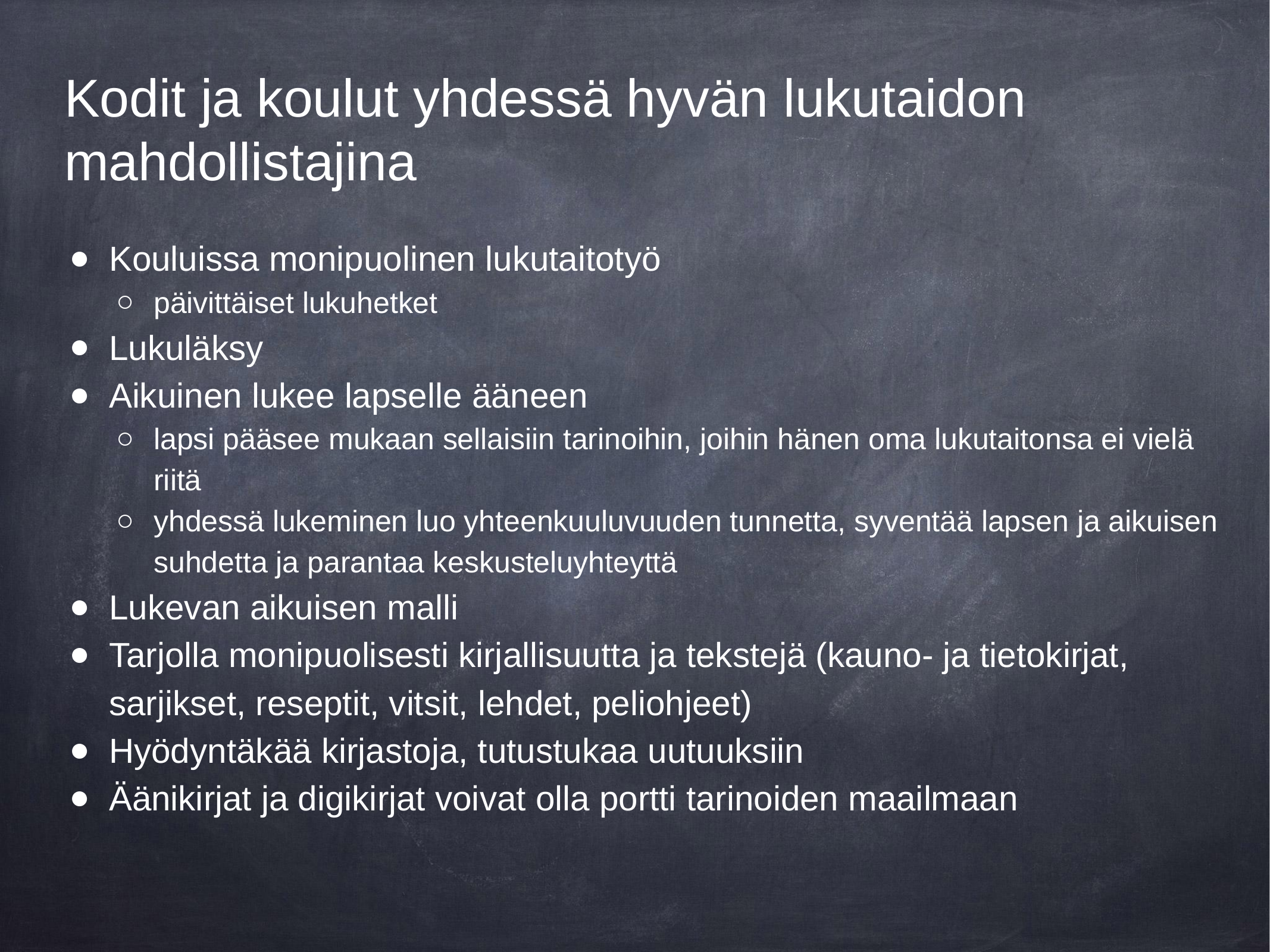

# Kodit ja koulut yhdessä hyvän lukutaidon mahdollistajina

Kouluissa monipuolinen lukutaitotyö
päivittäiset lukuhetket
Lukuläksy
Aikuinen lukee lapselle ääneen
lapsi pääsee mukaan sellaisiin tarinoihin, joihin hänen oma lukutaitonsa ei vielä riitä
yhdessä lukeminen luo yhteenkuuluvuuden tunnetta, syventää lapsen ja aikuisen suhdetta ja parantaa keskusteluyhteyttä
Lukevan aikuisen malli
Tarjolla monipuolisesti kirjallisuutta ja tekstejä (kauno- ja tietokirjat, sarjikset, reseptit, vitsit, lehdet, peliohjeet)
Hyödyntäkää kirjastoja, tutustukaa uutuuksiin
Äänikirjat ja digikirjat voivat olla portti tarinoiden maailmaan